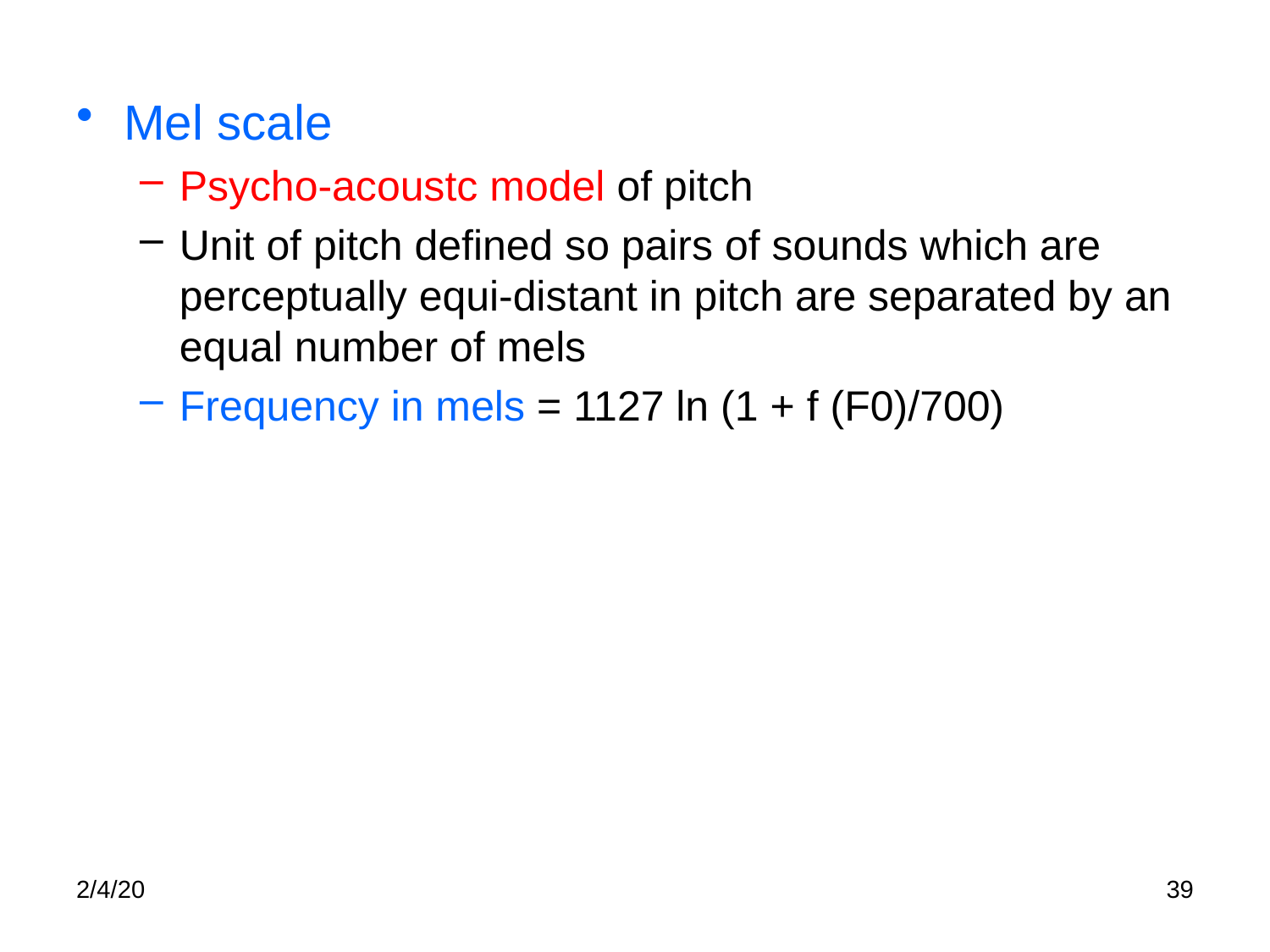

Mel scale
Psycho-acoustc model of pitch
Unit of pitch defined so pairs of sounds which are perceptually equi-distant in pitch are separated by an equal number of mels
Frequency in mels = 1127 ln (1 + f (F0)/700)

2/4/20
39